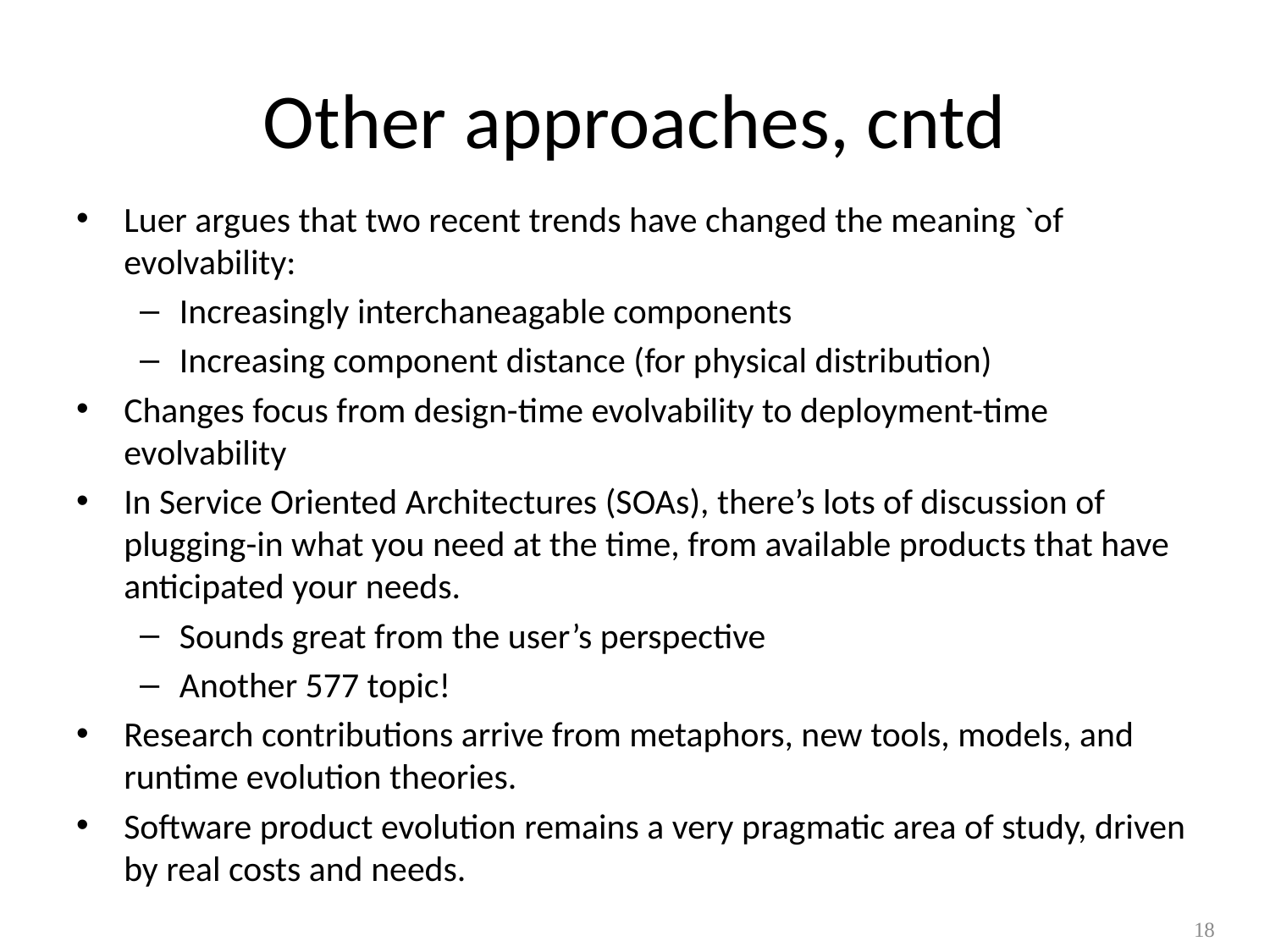

# Other approaches, cntd
Luer argues that two recent trends have changed the meaning `of evolvability:
Increasingly interchaneagable components
Increasing component distance (for physical distribution)
Changes focus from design-time evolvability to deployment-time evolvability
In Service Oriented Architectures (SOAs), there’s lots of discussion of plugging-in what you need at the time, from available products that have anticipated your needs.
Sounds great from the user’s perspective
Another 577 topic!
Research contributions arrive from metaphors, new tools, models, and runtime evolution theories.
Software product evolution remains a very pragmatic area of study, driven by real costs and needs.